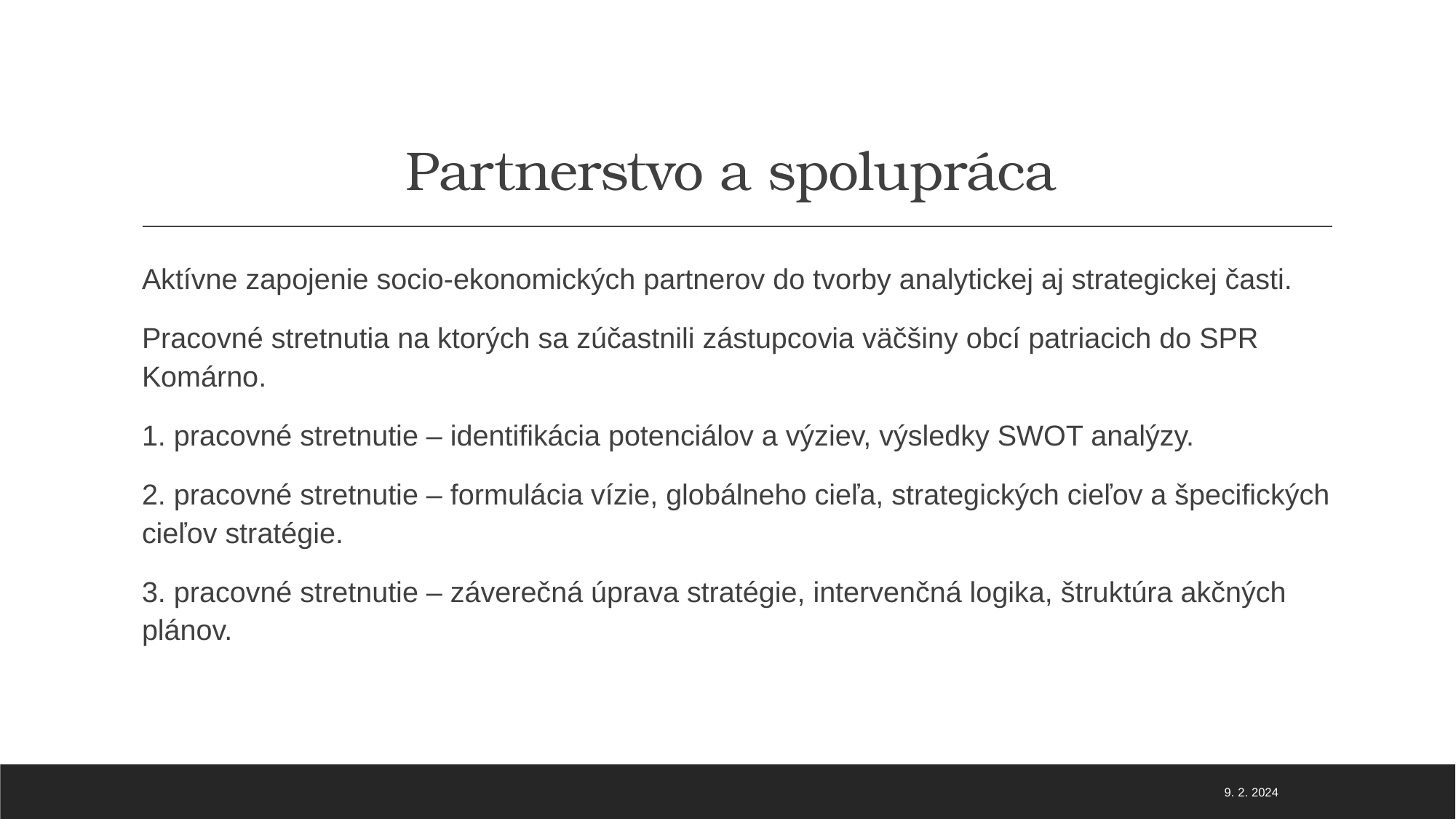

# Partnerstvo a spolupráca
Aktívne zapojenie socio-ekonomických partnerov do tvorby analytickej aj strategickej časti.
Pracovné stretnutia na ktorých sa zúčastnili zástupcovia väčšiny obcí patriacich do SPR Komárno.
1. pracovné stretnutie – identifikácia potenciálov a výziev, výsledky SWOT analýzy.
2. pracovné stretnutie – formulácia vízie, globálneho cieľa, strategických cieľov a špecifických cieľov stratégie.
3. pracovné stretnutie – záverečná úprava stratégie, intervenčná logika, štruktúra akčných plánov.
9. 2. 2024